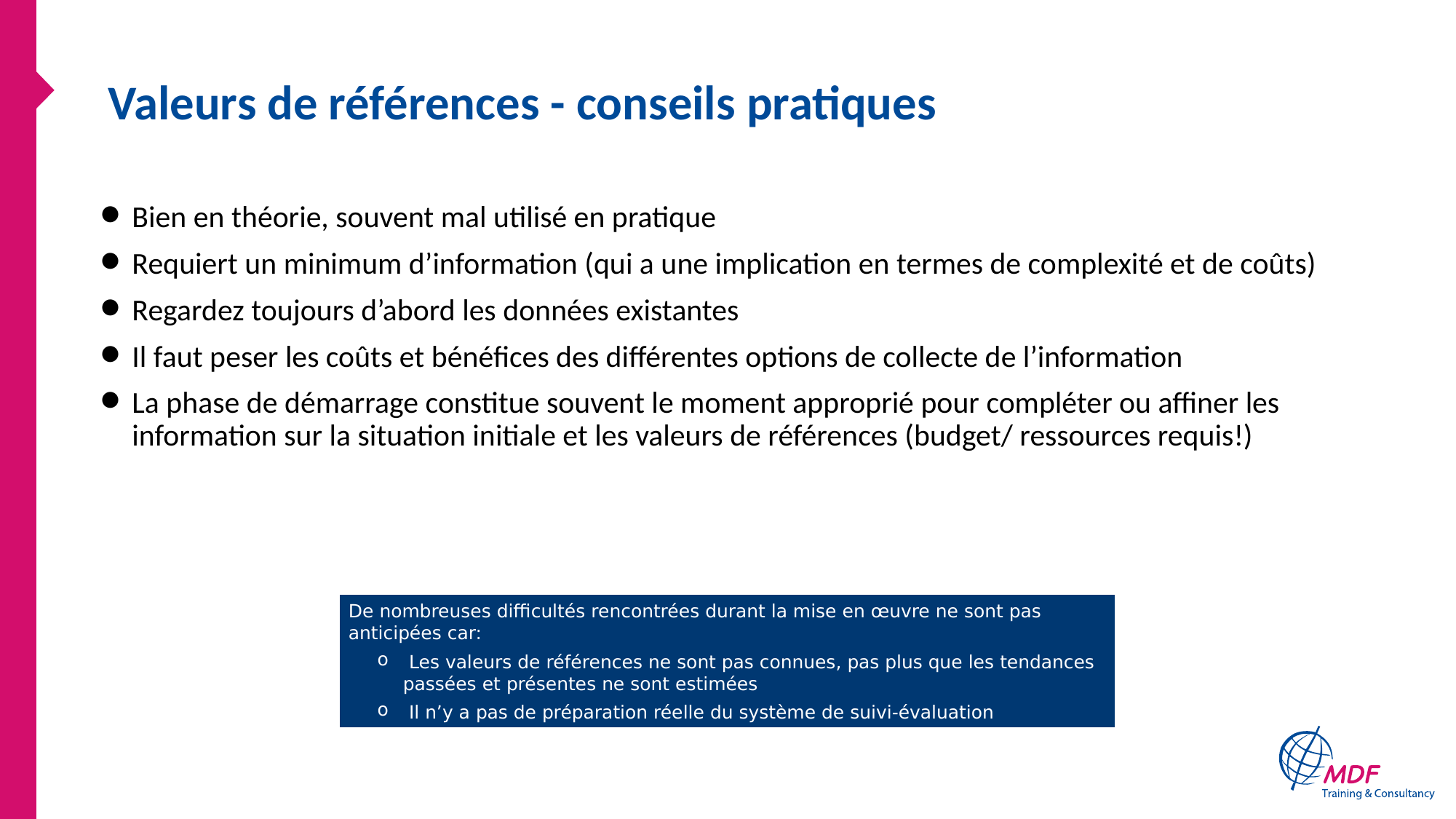

# Valeurs de références - conseils pratiques

Bien en théorie, souvent mal utilisé en pratique
Requiert un minimum d’information (qui a une implication en termes de complexité et de coûts)
Regardez toujours d’abord les données existantes
Il faut peser les coûts et bénéfices des différentes options de collecte de l’information
La phase de démarrage constitue souvent le moment approprié pour compléter ou affiner les information sur la situation initiale et les valeurs de références (budget/ ressources requis!)

De nombreuses difficultés rencontrées durant la mise en œuvre ne sont pas anticipées car:
 Les valeurs de références ne sont pas connues, pas plus que les tendances passées et présentes ne sont estimées
 Il n’y a pas de préparation réelle du système de suivi-évaluation